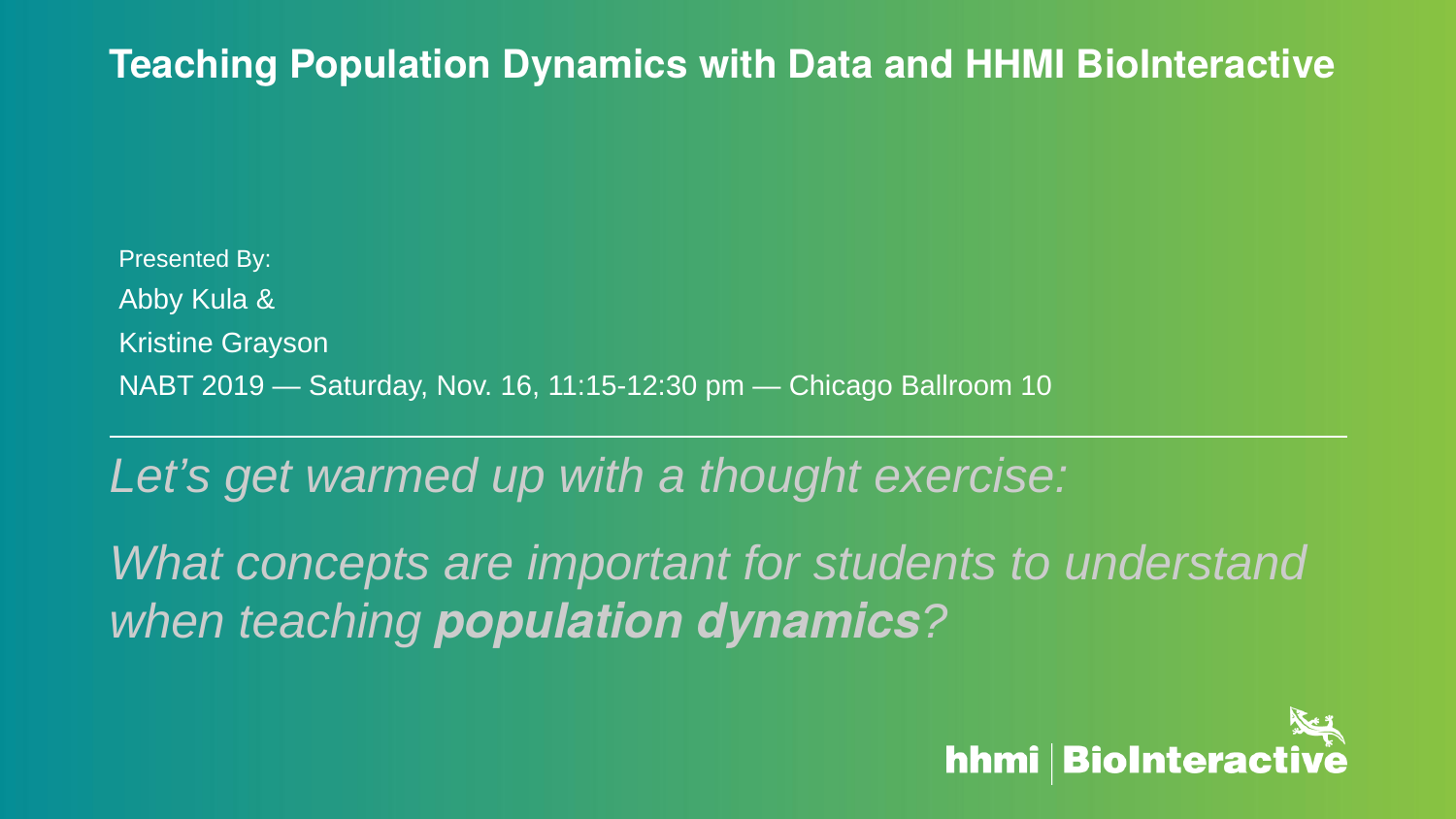

# Teaching Population Dynamics with Data and HHMI BioInteractive
Presented By:
Abby Kula &
Kristine Grayson
NABT 2019 — Saturday, Nov. 16, 11:15-12:30 pm — Chicago Ballroom 10
Let’s get warmed up with a thought exercise:

What concepts are important for students to understand when teaching population dynamics?